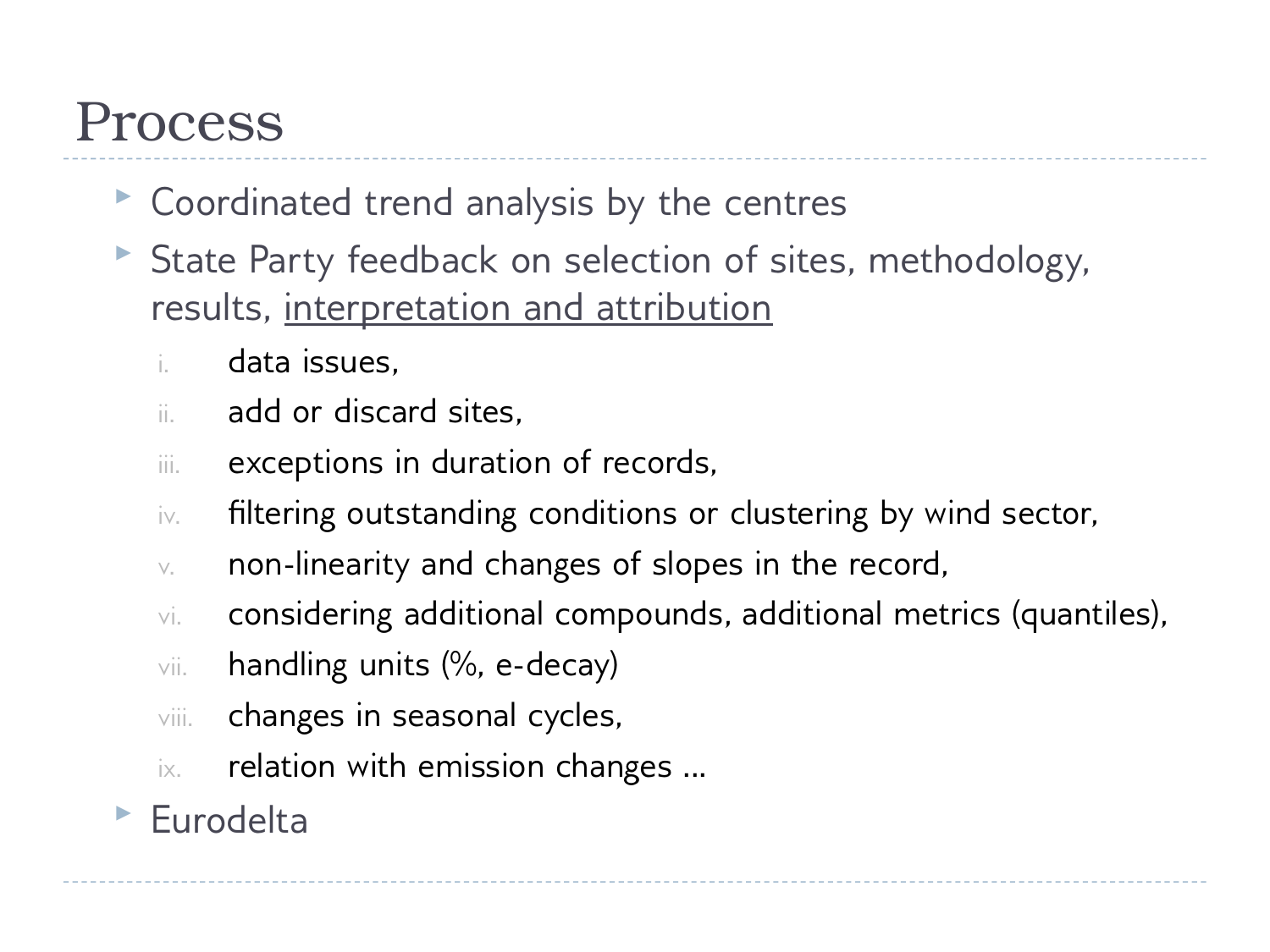

# Process
Coordinated trend analysis by the centres
State Party feedback on selection of sites, methodology, results, interpretation and attribution
data issues,
add or discard sites,
exceptions in duration of records,
filtering outstanding conditions or clustering by wind sector,
non-linearity and changes of slopes in the record,
considering additional compounds, additional metrics (quantiles),
handling units (%, e-decay)
changes in seasonal cycles,
relation with emission changes ...
Eurodelta